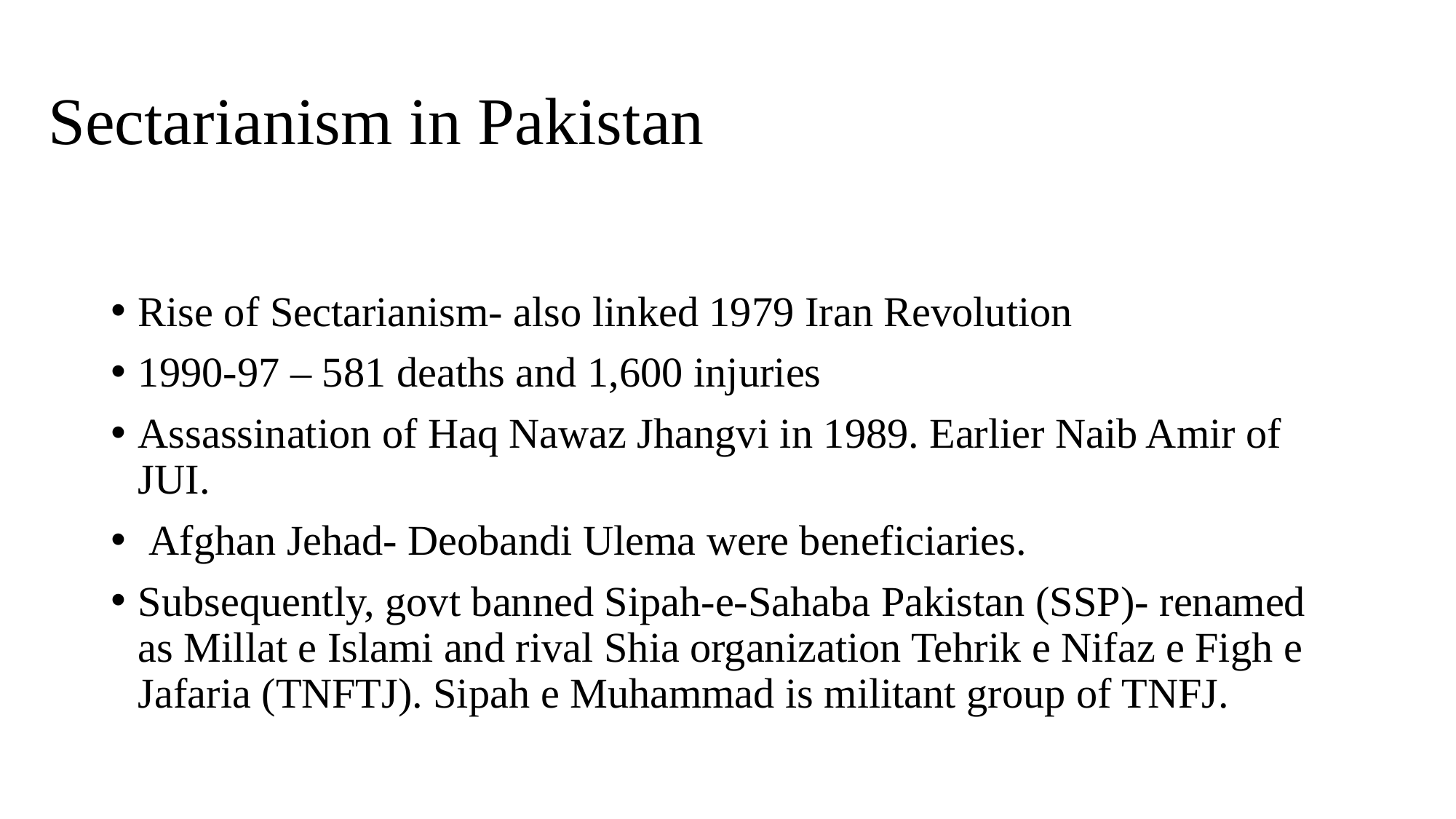

# Sectarianism in Pakistan

Rise of Sectarianism- also linked 1979 Iran Revolution
1990-97 – 581 deaths and 1,600 injuries
Assassination of Haq Nawaz Jhangvi in 1989. Earlier Naib Amir of JUI.
 Afghan Jehad- Deobandi Ulema were beneficiaries.
Subsequently, govt banned Sipah-e-Sahaba Pakistan (SSP)- renamed as Millat e Islami and rival Shia organization Tehrik e Nifaz e Figh e Jafaria (TNFTJ). Sipah e Muhammad is militant group of TNFJ.